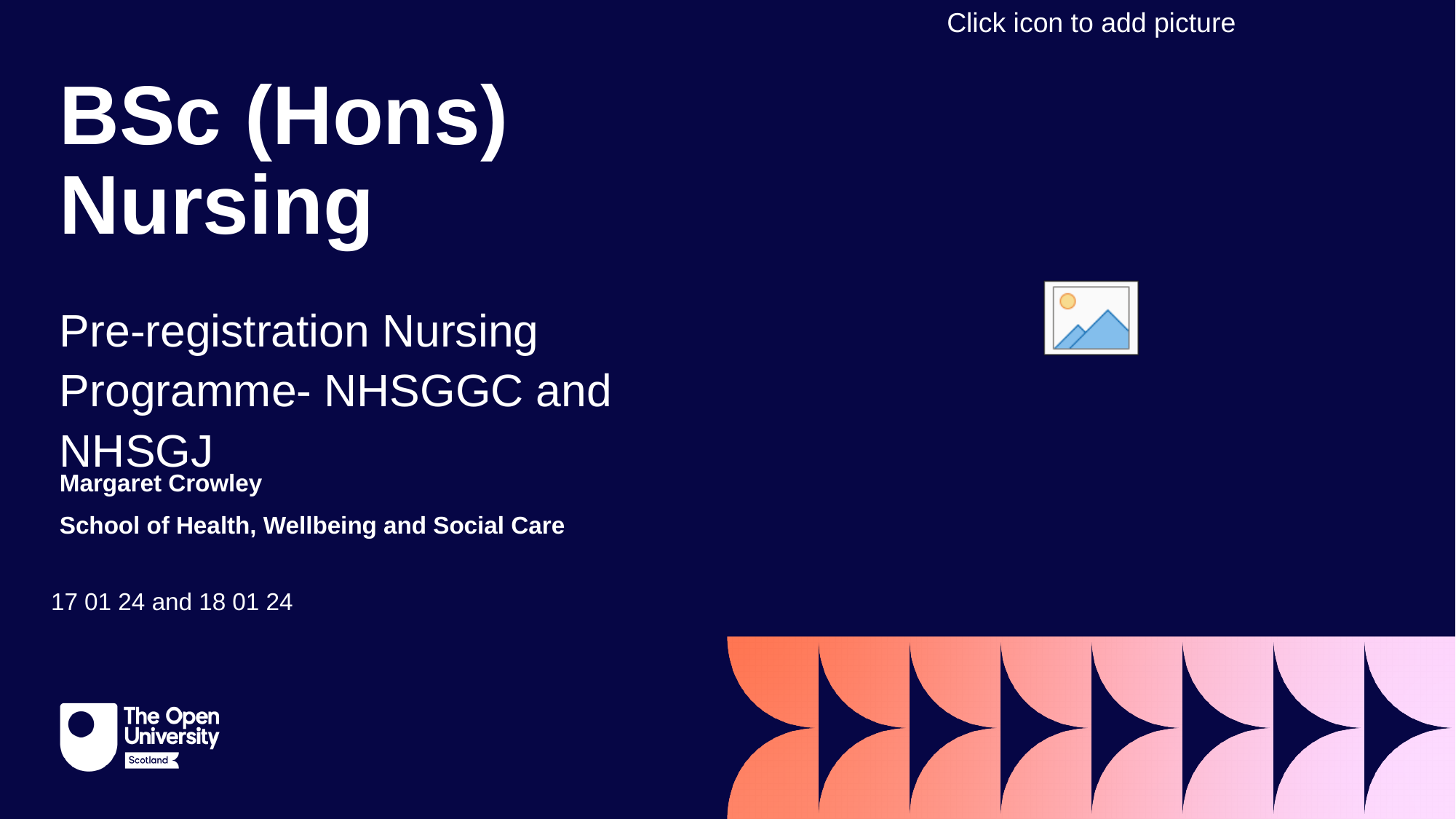

Front Cover Title 2
BSc (Hons) Nursing
Pre-registration Nursing Programme- NHSGGC and NHSGJ
Margaret Crowley
School of Health, Wellbeing and Social Care

17 01 24 and 18 01 24